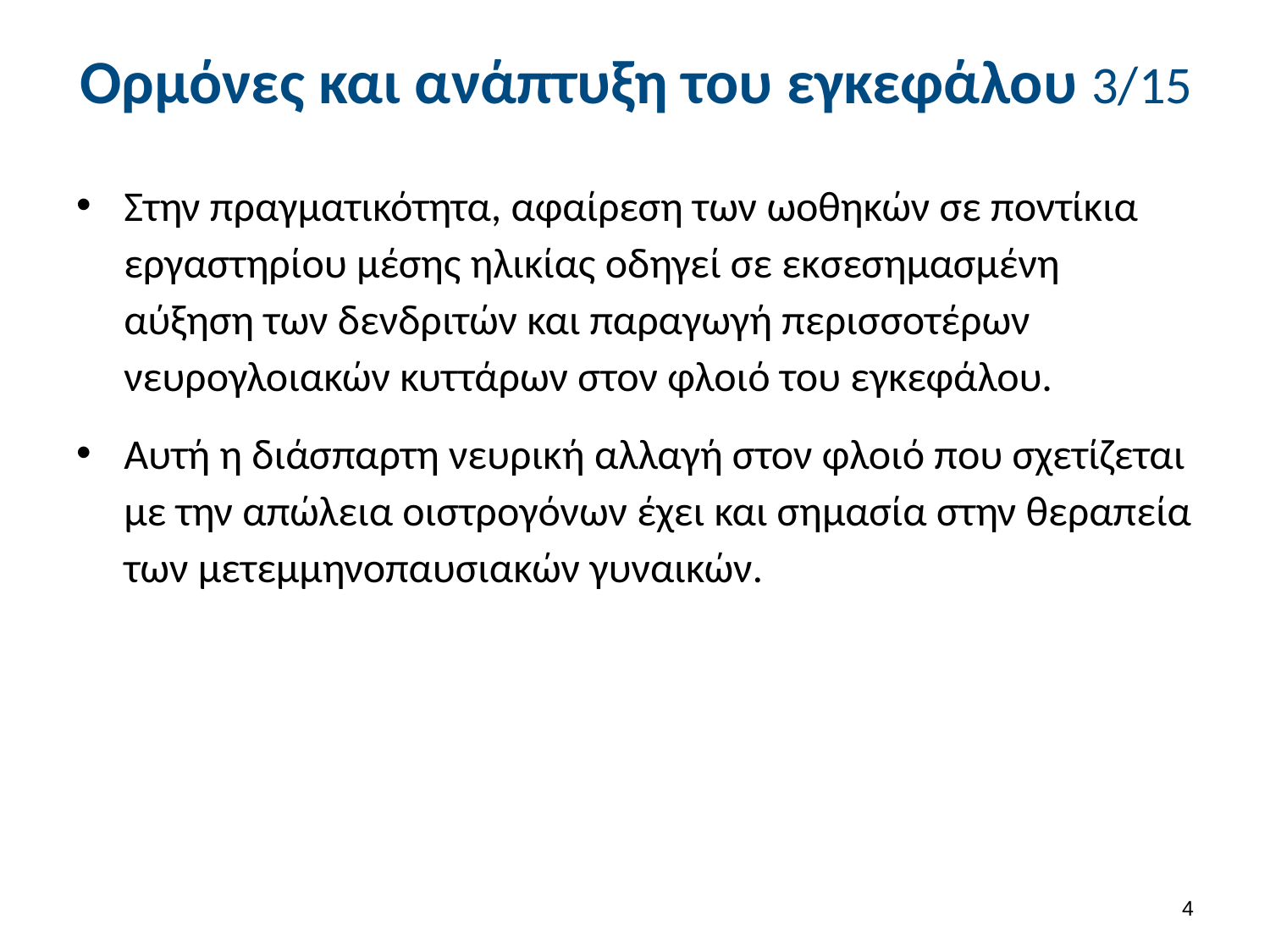

# Ορμόνες και ανάπτυξη του εγκεφάλου 3/15
Στην πραγματικότητα, αφαίρεση των ωοθηκών σε ποντίκια εργαστηρίου μέσης ηλικίας οδηγεί σε εκσεσημασμένη αύξηση των δενδριτών και παραγωγή περισσοτέρων νευρογλοιακών κυττάρων στον φλοιό του εγκεφάλου.
Αυτή η διάσπαρτη νευρική αλλαγή στον φλοιό που σχετίζεται με την απώλεια οιστρογόνων έχει και σημασία στην θεραπεία των μετεμμηνοπαυσιακών γυναικών.
4